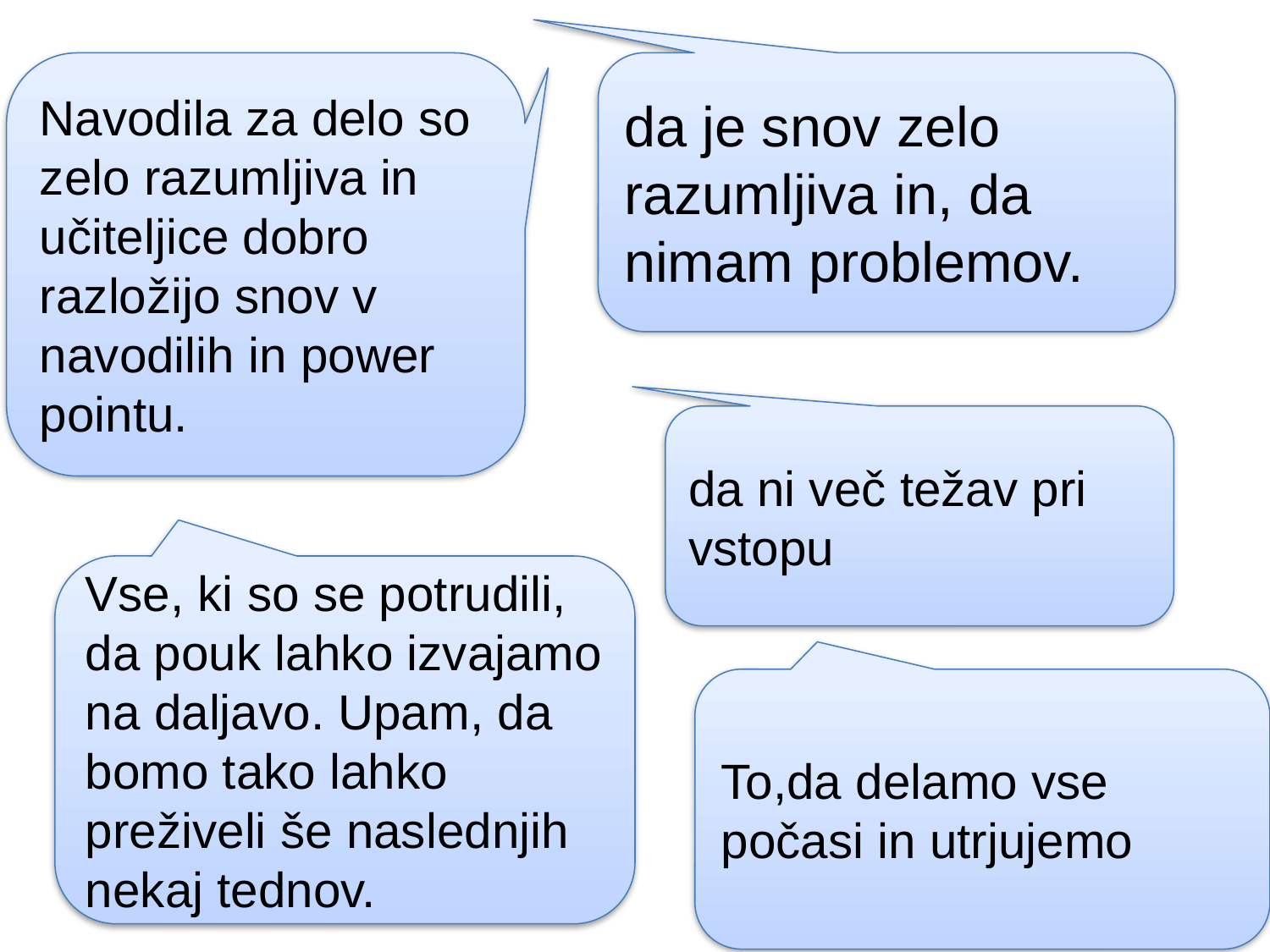

Navodila za delo so zelo razumljiva in učiteljice dobro razložijo snov v navodilih in power pointu.
da je snov zelo razumljiva in, da nimam problemov.
da ni več težav pri vstopu
Vse, ki so se potrudili, da pouk lahko izvajamo na daljavo. Upam, da bomo tako lahko preživeli še naslednjih nekaj tednov.
To,da delamo vse počasi in utrjujemo